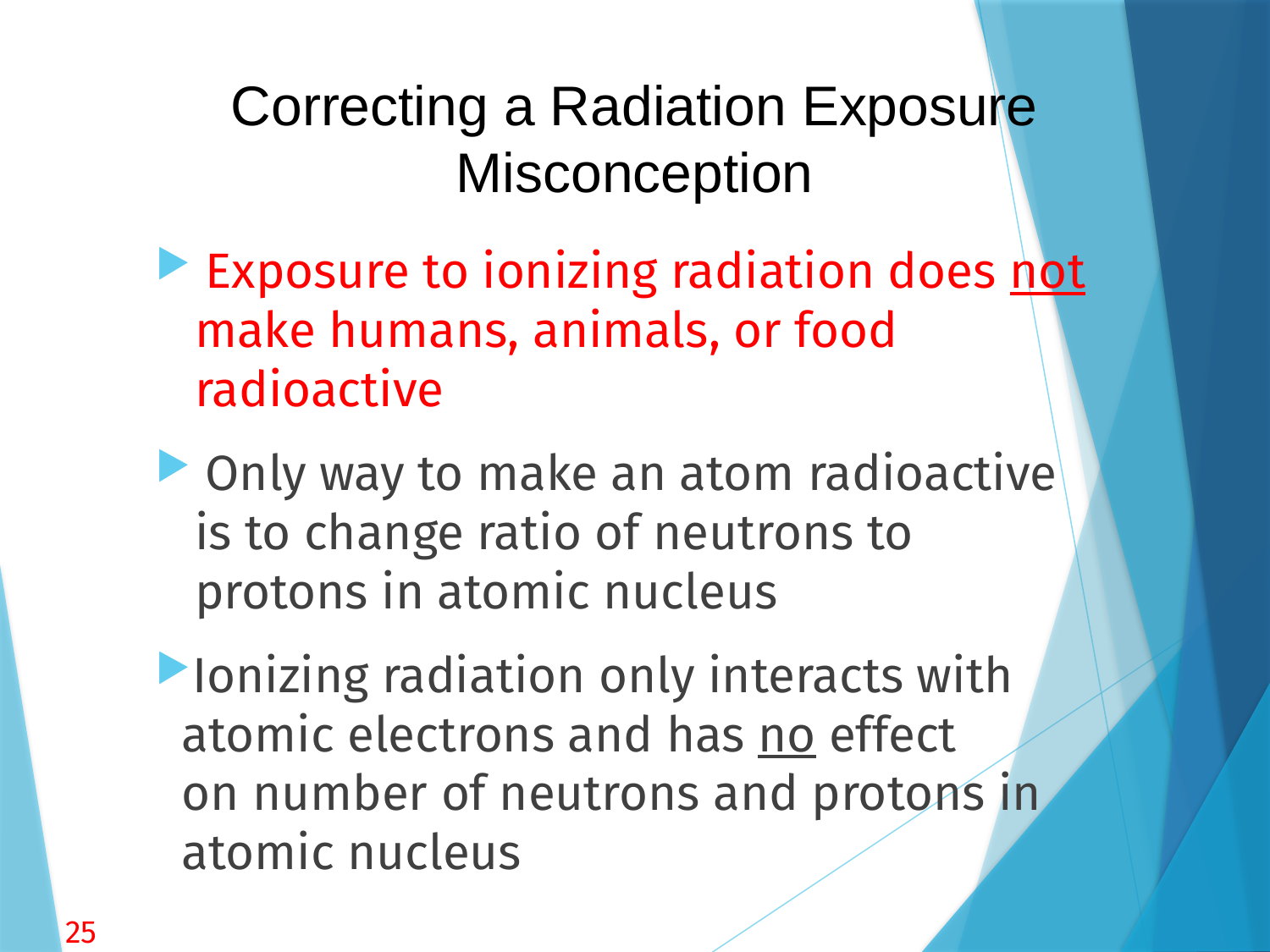

# Correcting a Radiation Exposure Misconception
 Exposure to ionizing radiation does not
   make humans, animals, or food
   radioactive
 Only way to make an atom radioactive
   is to change ratio of neutrons to
   protons in atomic nucleus
Ionizing radiation only interacts with
  atomic electrons and has no effect
  on number of neutrons and protons in
  atomic nucleus

25